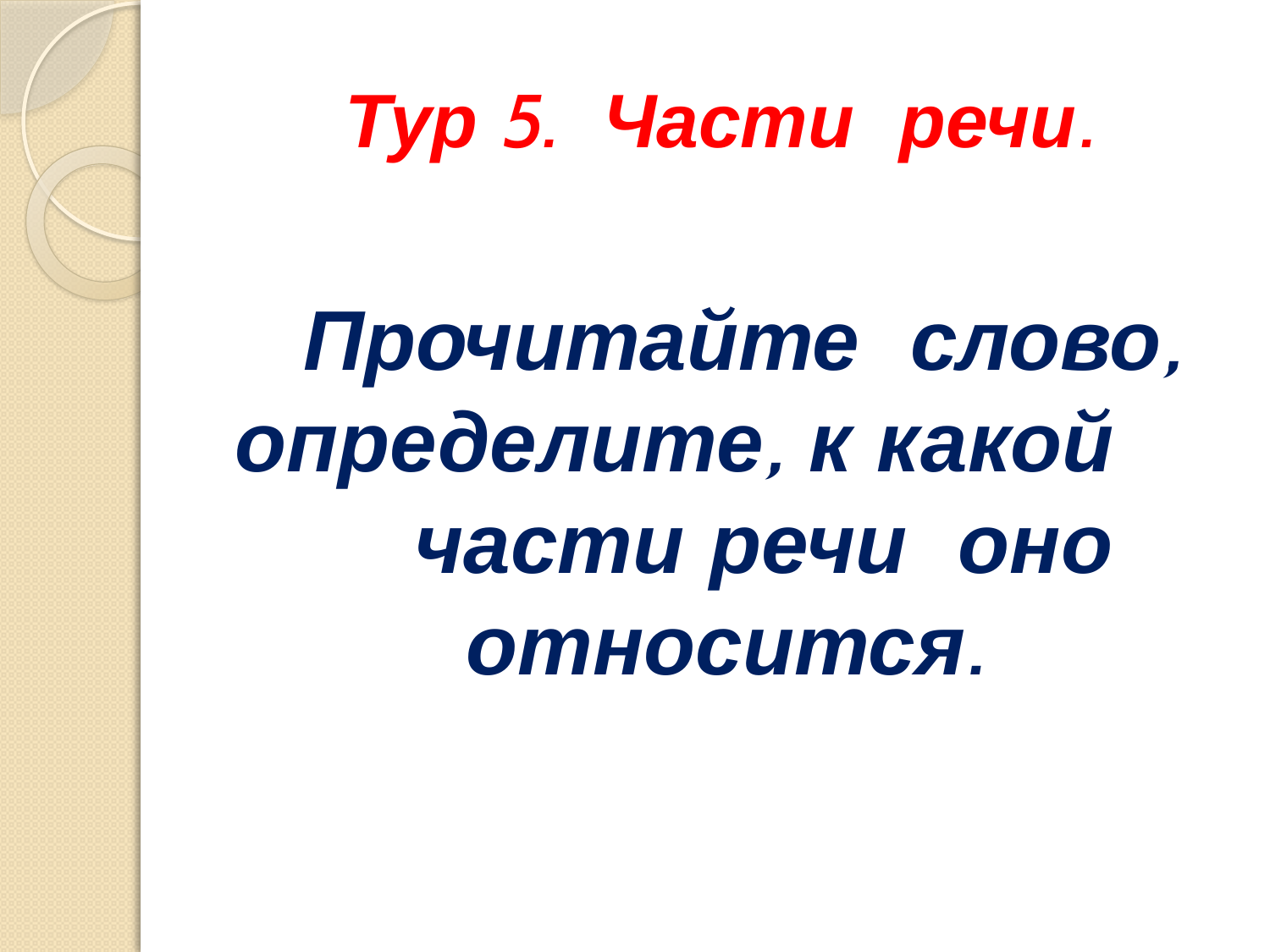

# Тур 5.  Части  речи.

  Прочитайте  слово, определите, к какой        части речи  оно относится.